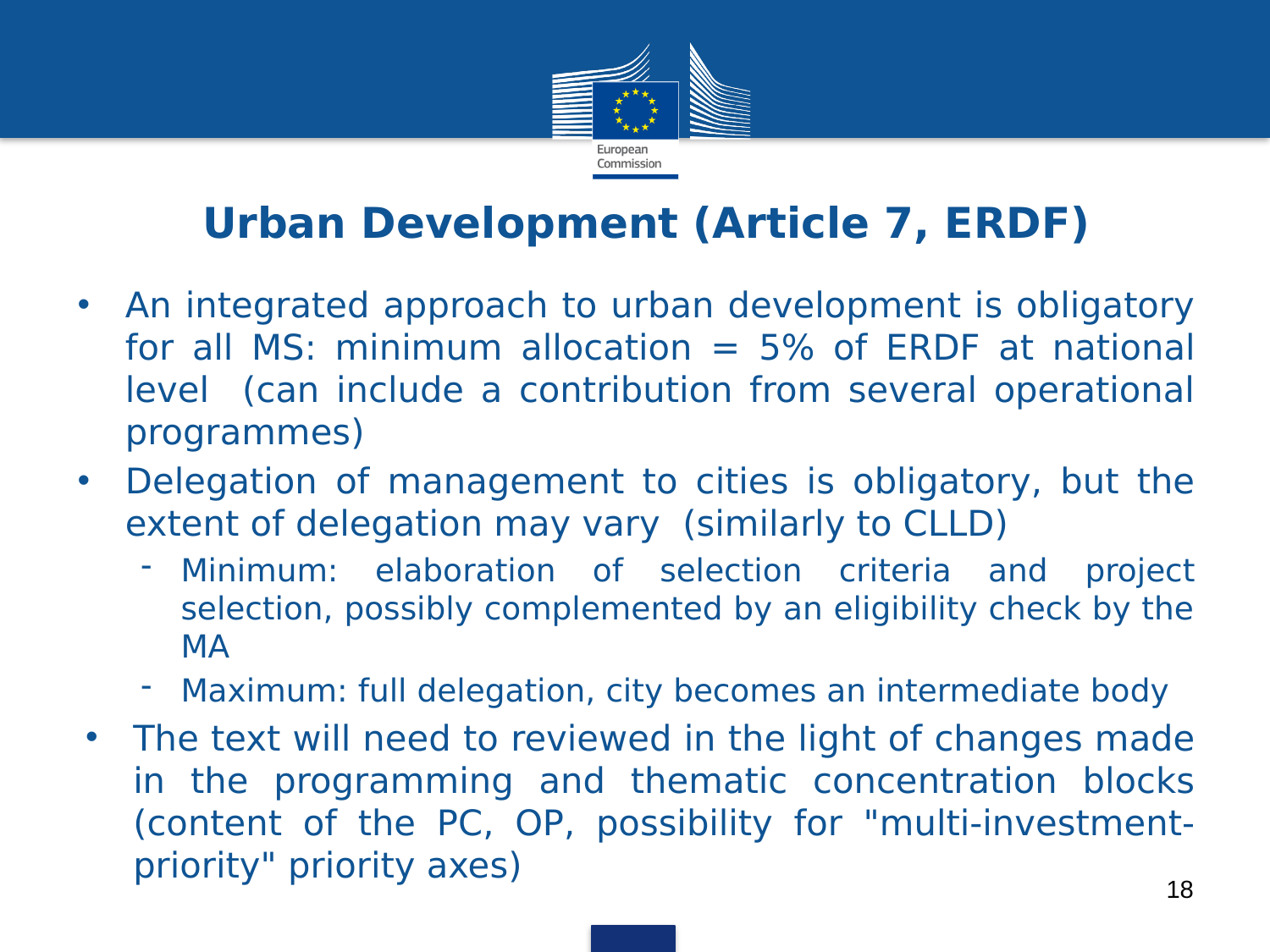

# Urban Development (Article 7, ERDF)
An integrated approach to urban development is obligatory for all MS: minimum allocation = 5% of ERDF at national level  (can include a contribution from several operational programmes)
Delegation of management to cities is obligatory, but the extent of delegation may vary  (similarly to CLLD)
Minimum: elaboration of selection criteria and project selection, possibly complemented by an eligibility check by the MA
Maximum: full delegation, city becomes an intermediate body
The text will need to reviewed in the light of changes made in the programming and thematic concentration blocks (content of the PC, OP, possibility for "multi-investment-priority" priority axes)

18